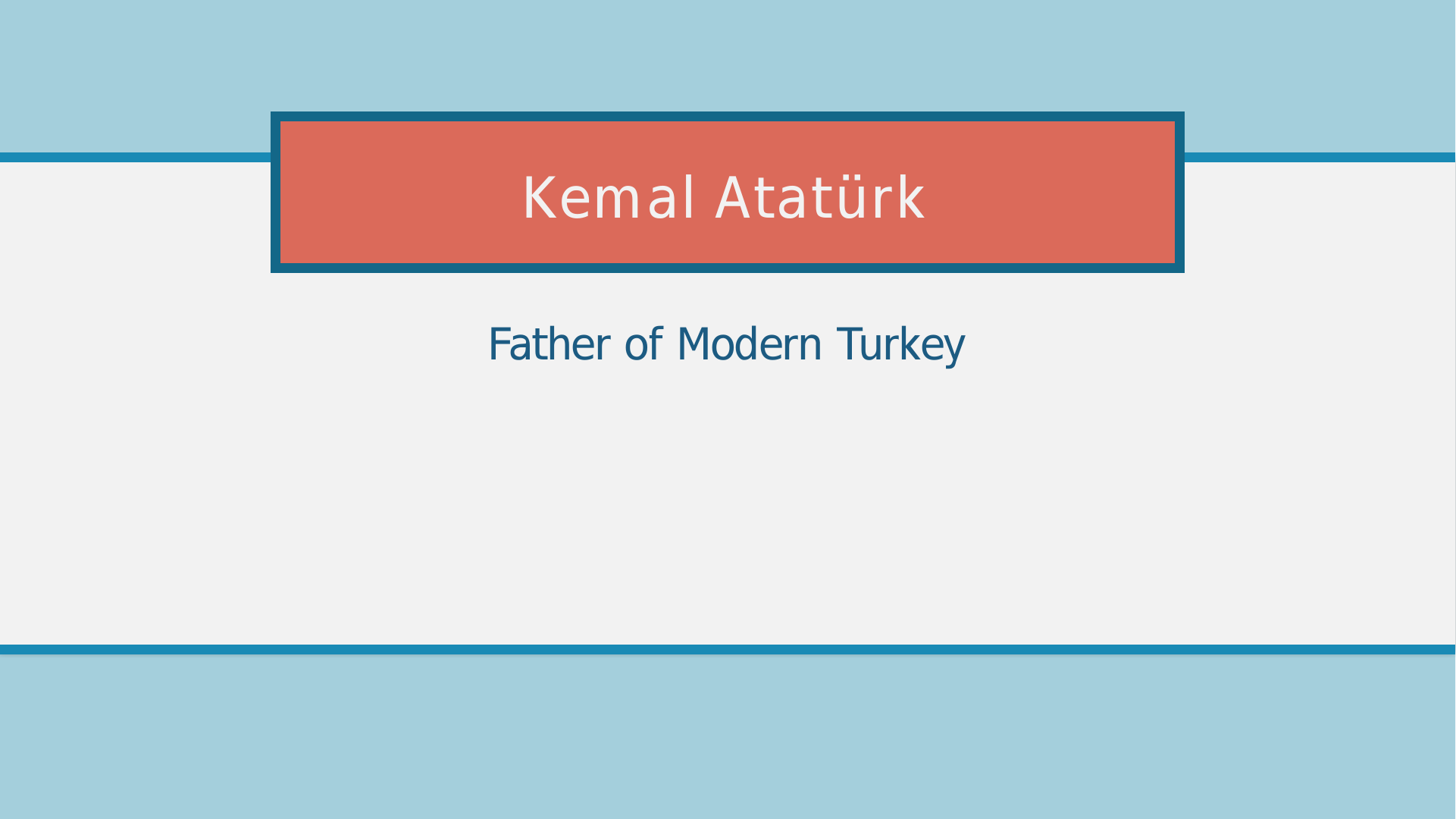

# Kemal Atatürk
Father of Modern Turkey